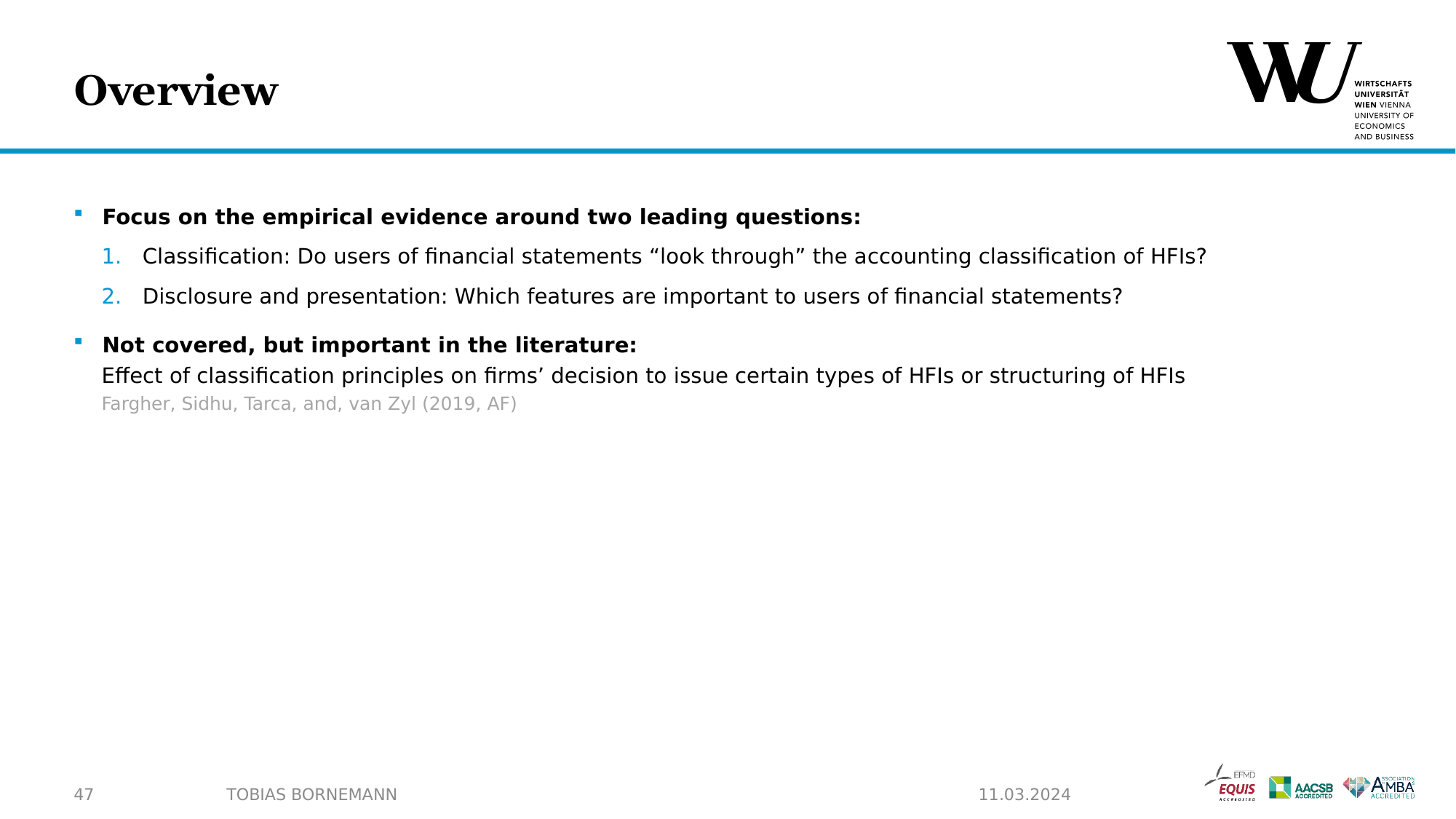

# Overview
Focus on the empirical evidence around two leading questions:
Classification: Do users of financial statements “look through” the accounting classification of HFIs?
Disclosure and presentation: Which features are important to users of financial statements?
Not covered, but important in the literature:
Effect of classification principles on firms’ decision to issue certain types of HFIs or structuring of HFIs
Fargher, Sidhu, Tarca, and, van Zyl (2019, AF)

47
Tobias Bornemann
11.03.2024